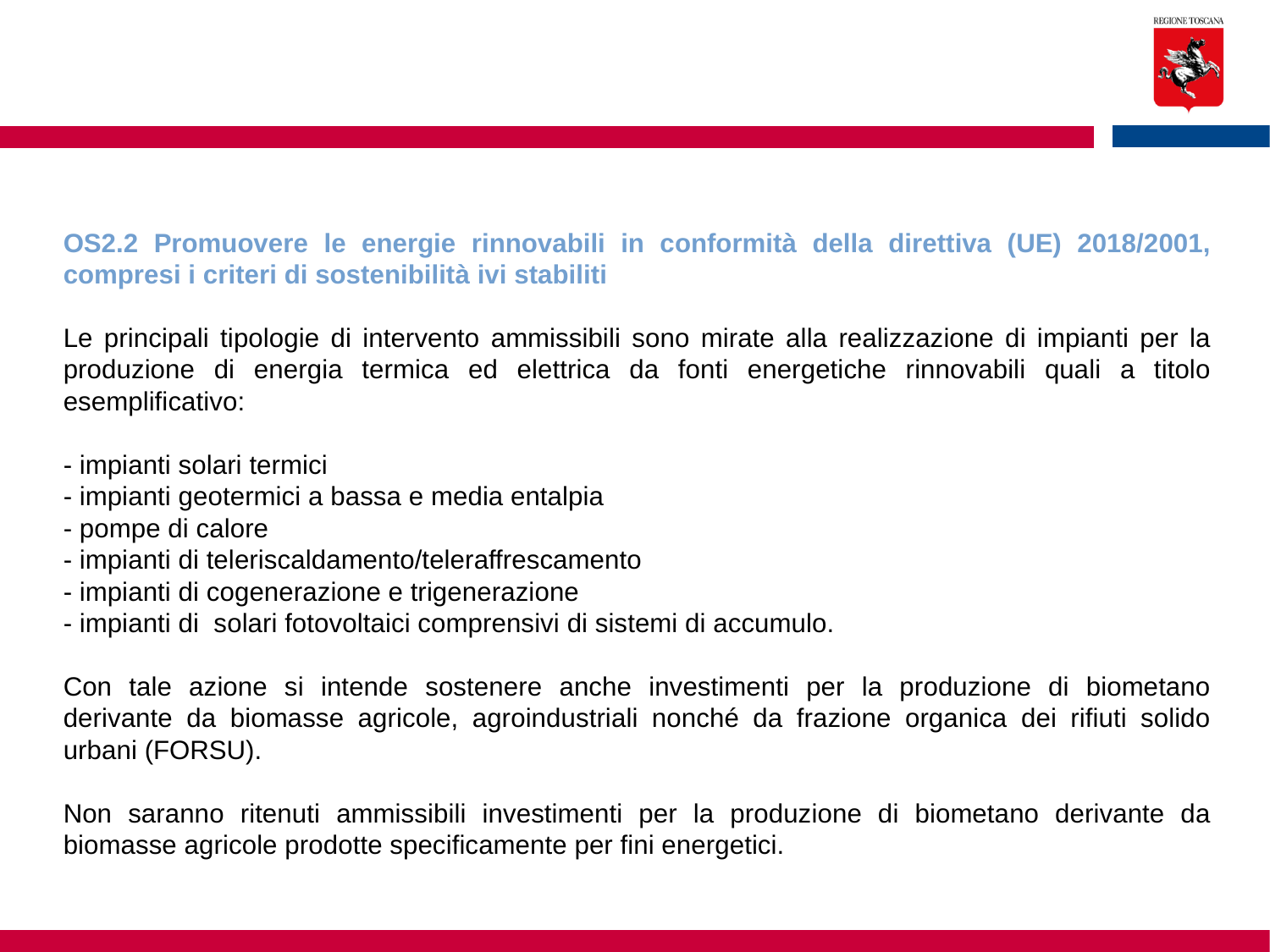

OS2.2 Promuovere le energie rinnovabili in conformità della direttiva (UE) 2018/2001, compresi i criteri di sostenibilità ivi stabiliti

Le principali tipologie di intervento ammissibili sono mirate alla realizzazione di impianti per la produzione di energia termica ed elettrica da fonti energetiche rinnovabili quali a titolo esemplificativo:

- impianti solari termici
- impianti geotermici a bassa e media entalpia
- pompe di calore
- impianti di teleriscaldamento/teleraffrescamento
- impianti di cogenerazione e trigenerazione
- impianti di  solari fotovoltaici comprensivi di sistemi di accumulo.

Con tale azione si intende sostenere anche investimenti per la produzione di biometano derivante da biomasse agricole, agroindustriali nonché da frazione organica dei rifiuti solido urbani (FORSU).

Non saranno ritenuti ammissibili investimenti per la produzione di biometano derivante da biomasse agricole prodotte specificamente per fini energetici.